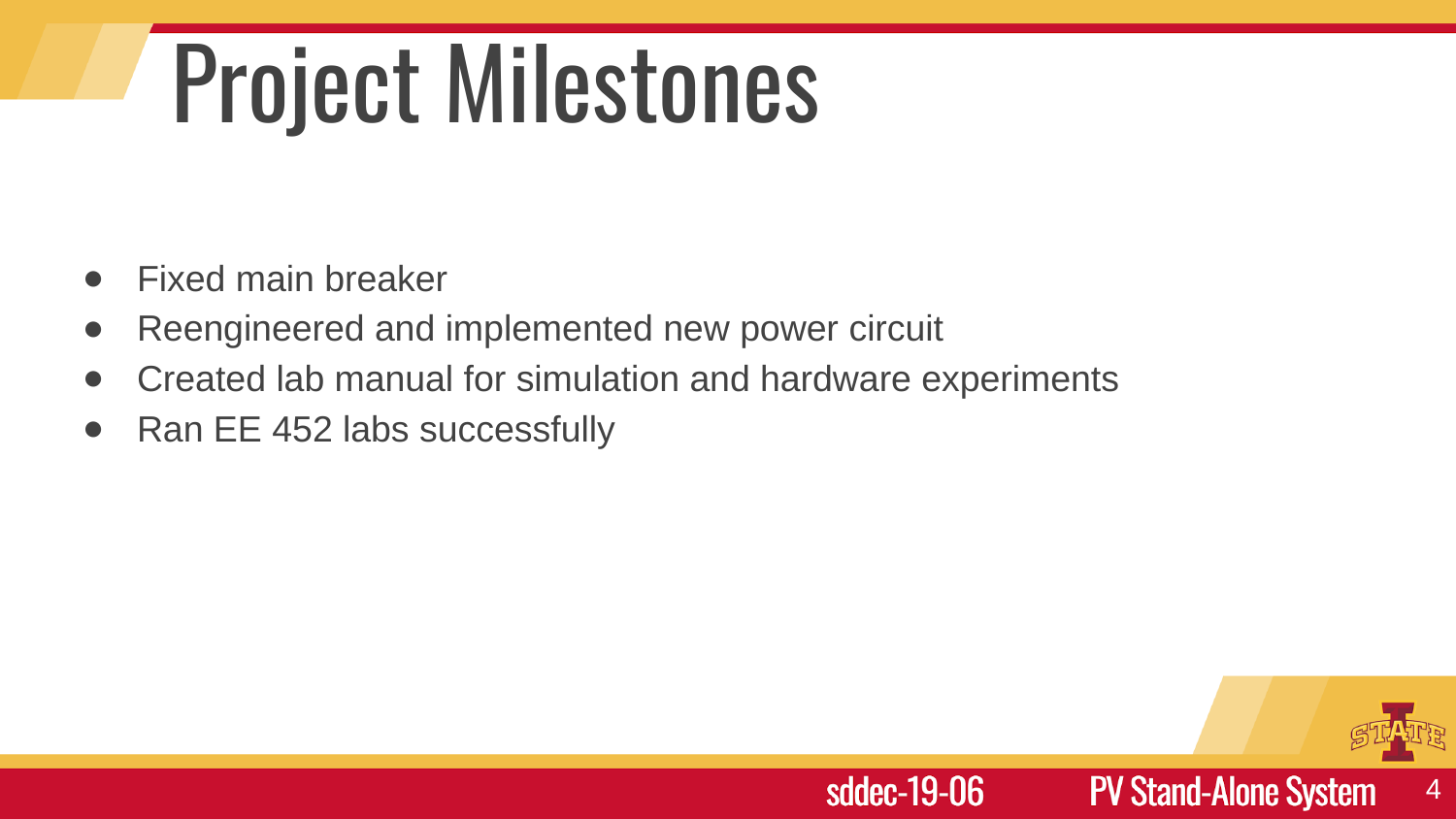

# Project Milestones
Fixed main breaker
Reengineered and implemented new power circuit
Created lab manual for simulation and hardware experiments
Ran EE 452 labs successfully

4